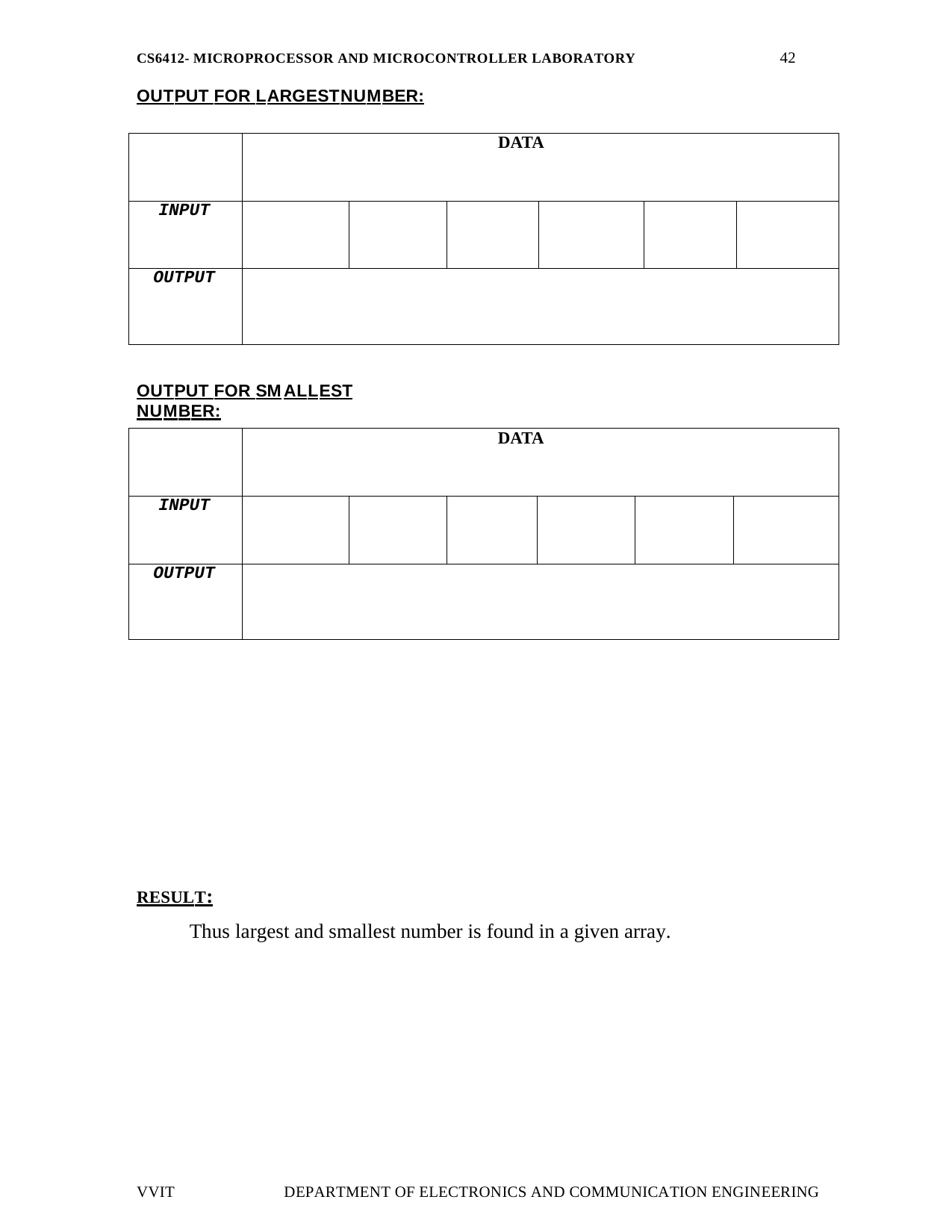

42
CS6412- MICROPROCESSOR AND MICROCONTROLLER LABORATORY
OUTPUT FOR LARGESTNUMBER:
|  | DATA |  |  |  |  |  |
| --- | --- | --- | --- | --- | --- | --- |
| INPUT |  |  |  |  |  |  |
| OUTPUT |  |  |  |  |  |  |
OUTPUT FOR SMALLEST NUMBER:
|  | DATA |  |  |  |  |  |
| --- | --- | --- | --- | --- | --- | --- |
| INPUT |  |  |  |  |  |  |
| OUTPUT |  |  |  |  |  |  |
RESULT:

Thus largest and smallest number is found in a given array.
VVIT
DEPARTMENT OF ELECTRONICS AND COMMUNICATION ENGINEERING